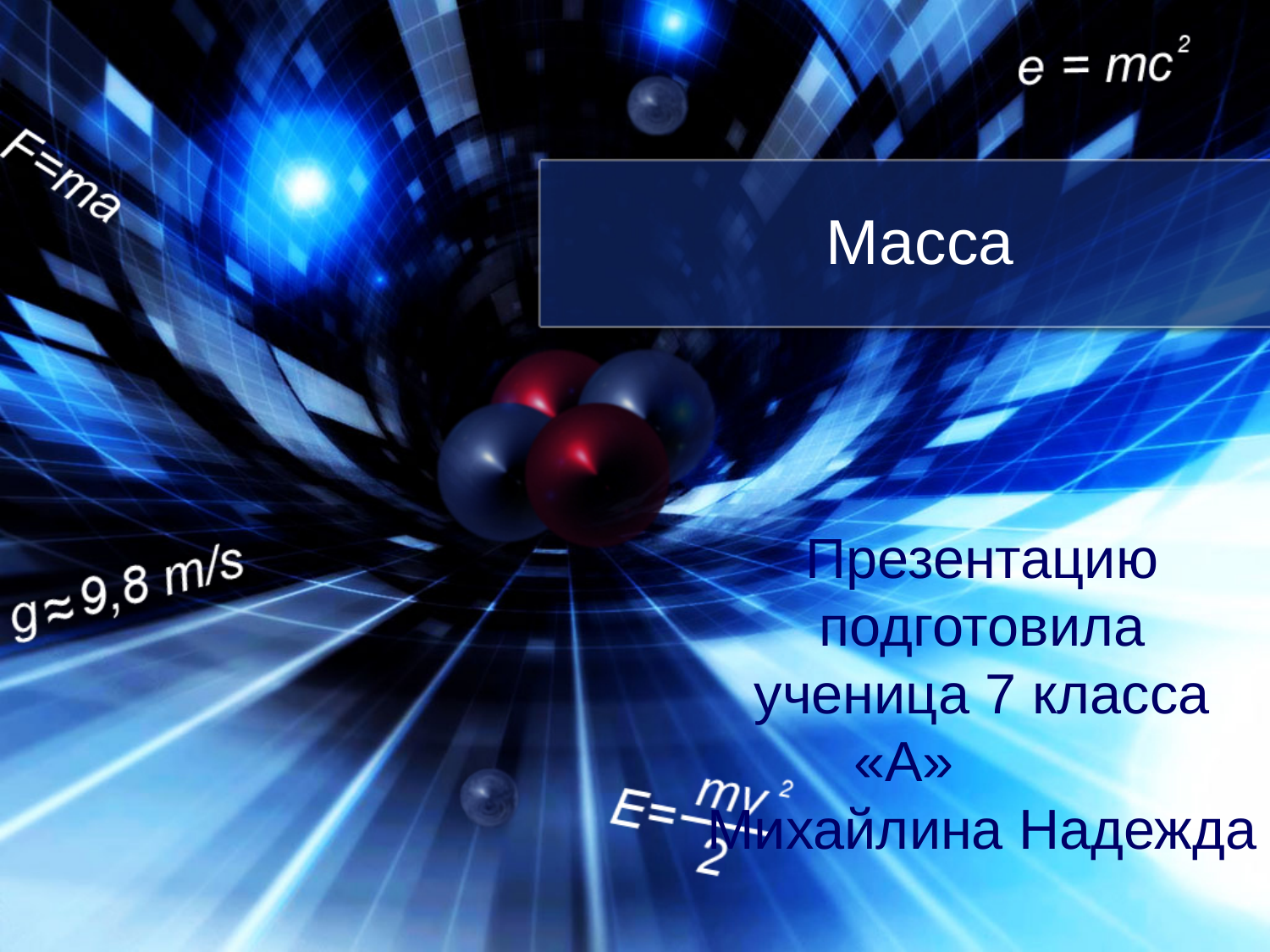

# Масса
Презентацию подготовила ученица 7 класса «А»           Михайлина Надежда